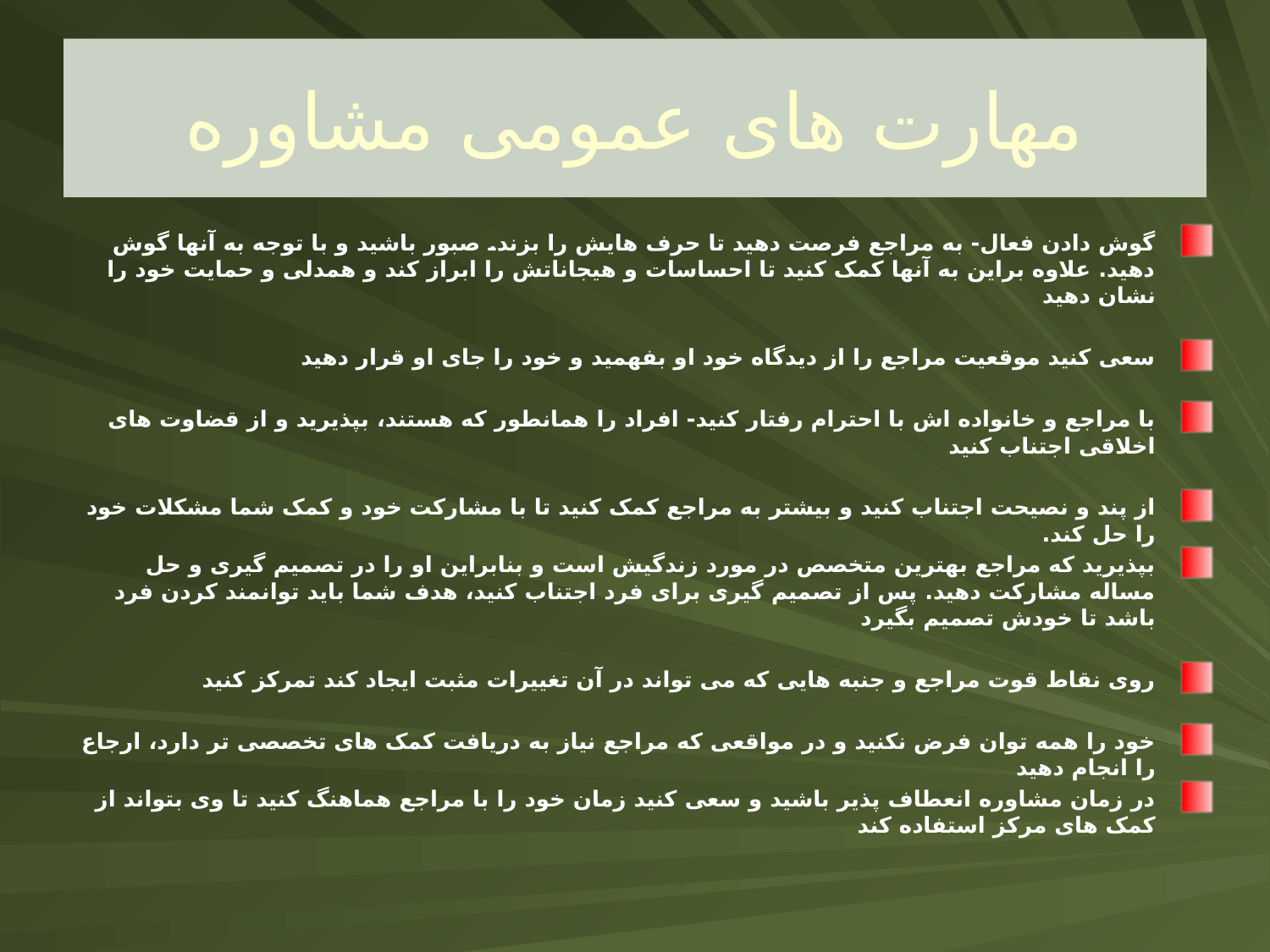

# مهارت های عمومی مشاوره
گوش دادن فعال- به مراجع فرصت دهید تا حرف هایش را بزند. صبور باشید و با توجه به آنها گوش دهید. علاوه براین به آنها کمک کنید تا احساسات و هیجاناتش را ابراز کند و همدلی و حمایت خود را نشان دهید

سعی کنید موقعیت مراجع را از دیدگاه خود او بفهمید و خود را جای او قرار دهید

با مراجع و خانواده اش با احترام رفتار کنید- افراد را همانطور که هستند، بپذیرید و از قضاوت های اخلاقی اجتناب کنید

از پند و نصیحت اجتناب کنید و بیشتر به مراجع کمک کنید تا با مشارکت خود و کمک شما مشکلات خود را حل کند.
بپذیرید که مراجع بهترین متخصص در مورد زندگیش است و بنابراین او را در تصمیم گیری و حل مساله مشارکت دهید. پس از تصمیم گیری برای فرد اجتناب کنید، هدف شما باید توانمند کردن فرد باشد تا خودش تصمیم بگیرد

روی نقاط قوت مراجع و جنبه هایی که می تواند در آن تغییرات مثبت ایجاد کند تمرکز کنید

خود را همه توان فرض نکنید و در مواقعی که مراجع نیاز به دریافت کمک های تخصصی تر دارد، ارجاع را انجام دهید
در زمان مشاوره انعطاف پذیر باشید و سعی کنید زمان خود را با مراجع هماهنگ کنید تا وی بتواند از کمک های مرکز استفاده کند